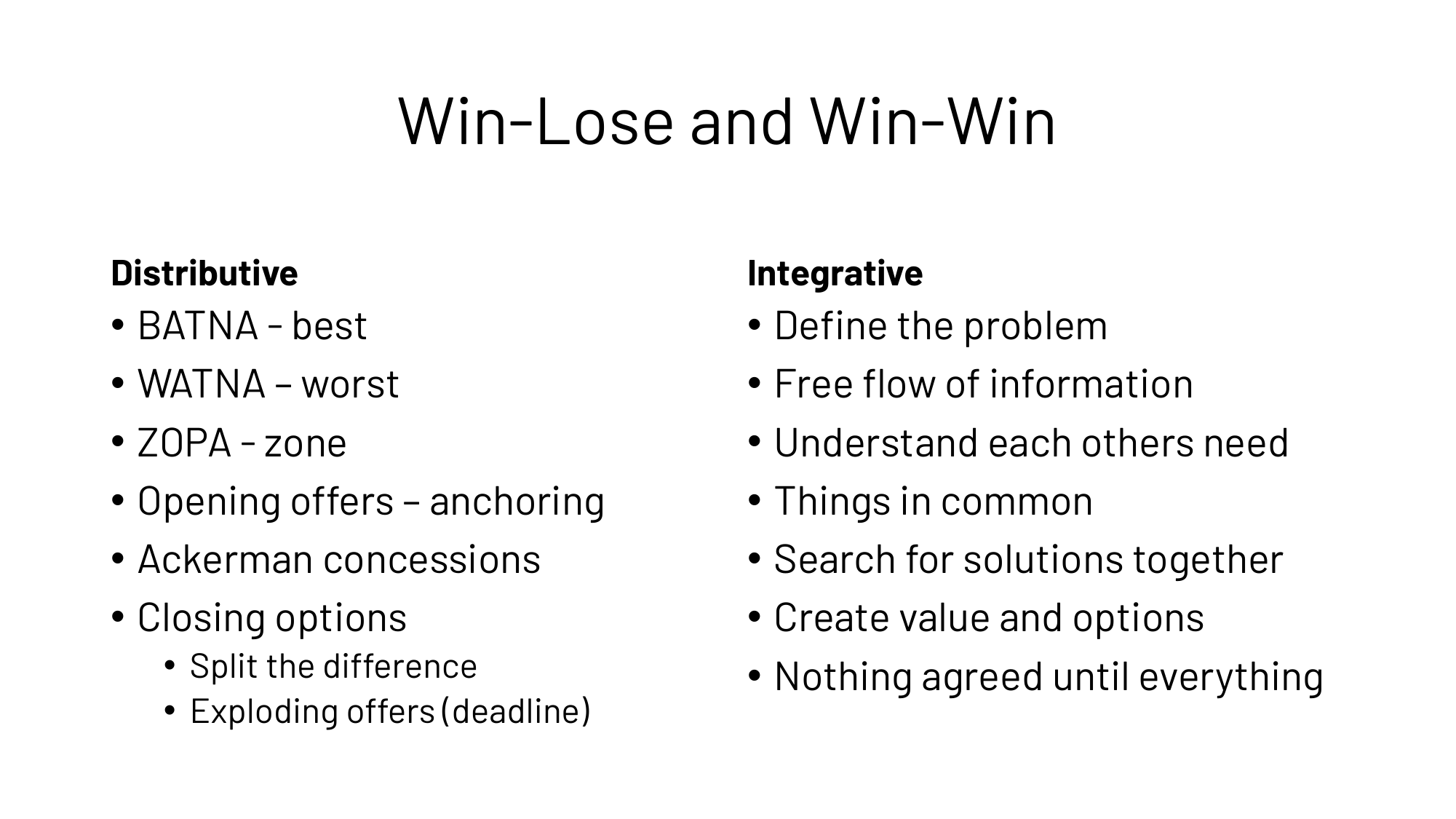

# Win-Lose and Win-Win
Distributive
Integrative
BATNA - best
WATNA – worst
ZOPA - zone
Opening offers – anchoring
Ackerman concessions
Closing options
Split the difference
Exploding offers (deadline)
Define the problem
Free flow of information
Understand each others need
Things in common
Search for solutions together
Create value and options
Nothing agreed until everything